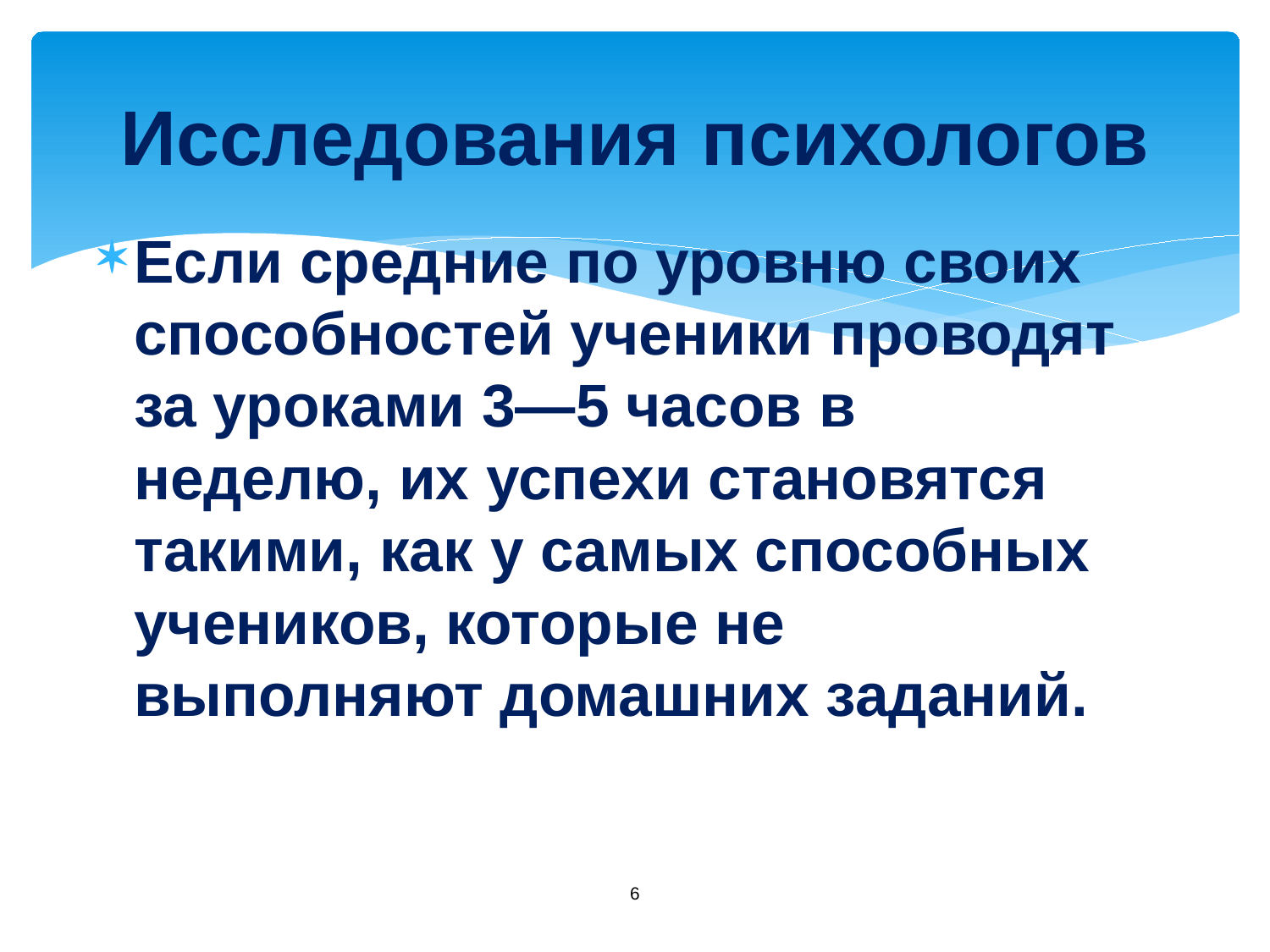

# Исследования психологов
Если средние по уровню своих способностей ученики проводят за уроками 3—5 часов в неделю, их успехи становятся такими, как у самых способных учеников, которые не выполняют домашних заданий.

6